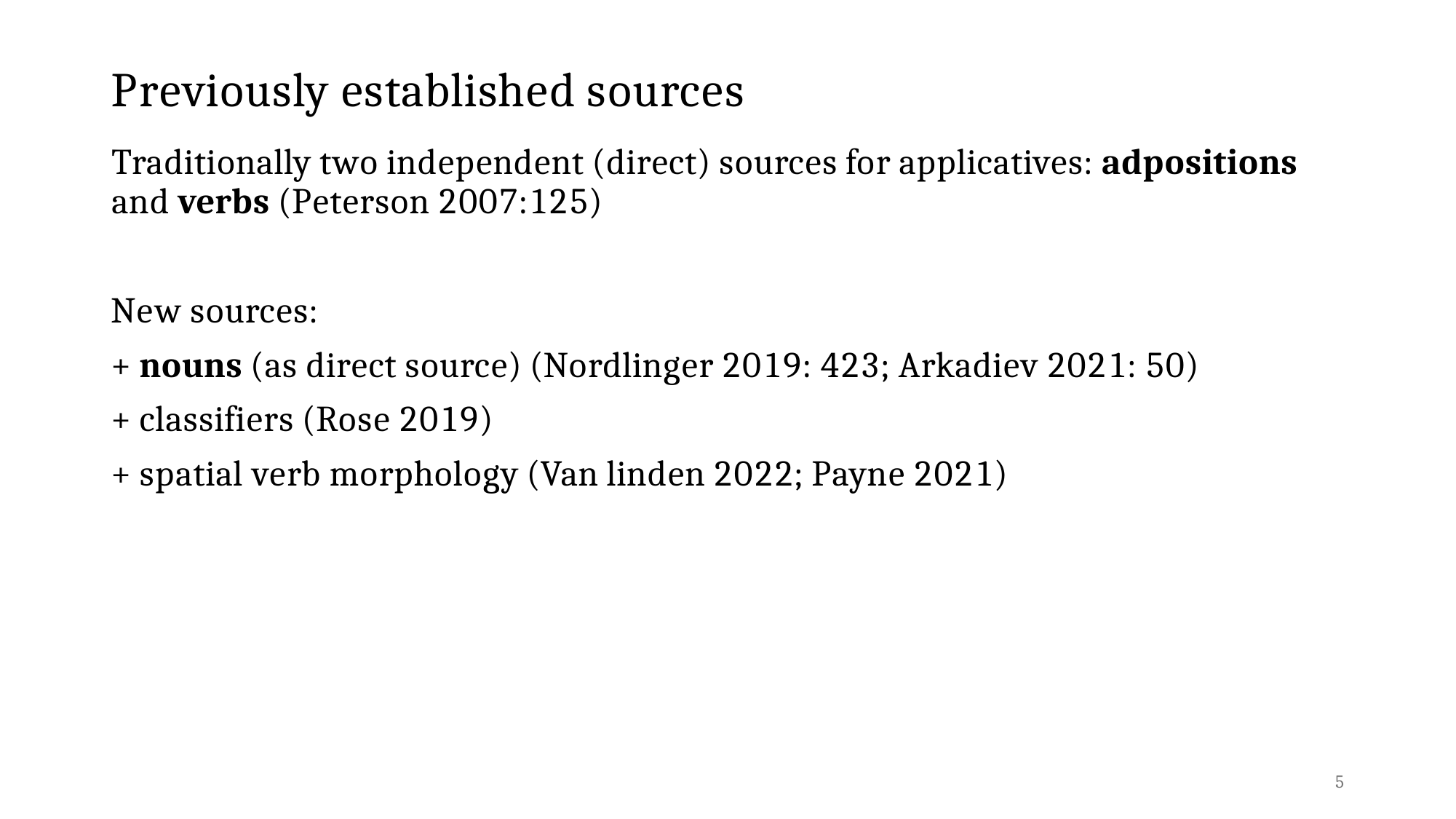

# Previously established sources
Traditionally two independent (direct) sources for applicatives: adpositions and verbs (Peterson 2007:125)

New sources:
+ nouns (as direct source) (Nordlinger 2019: 423; Arkadiev 2021: 50)
+ classifiers (Rose 2019)
+ spatial verb morphology (Van linden 2022; Payne 2021)

5